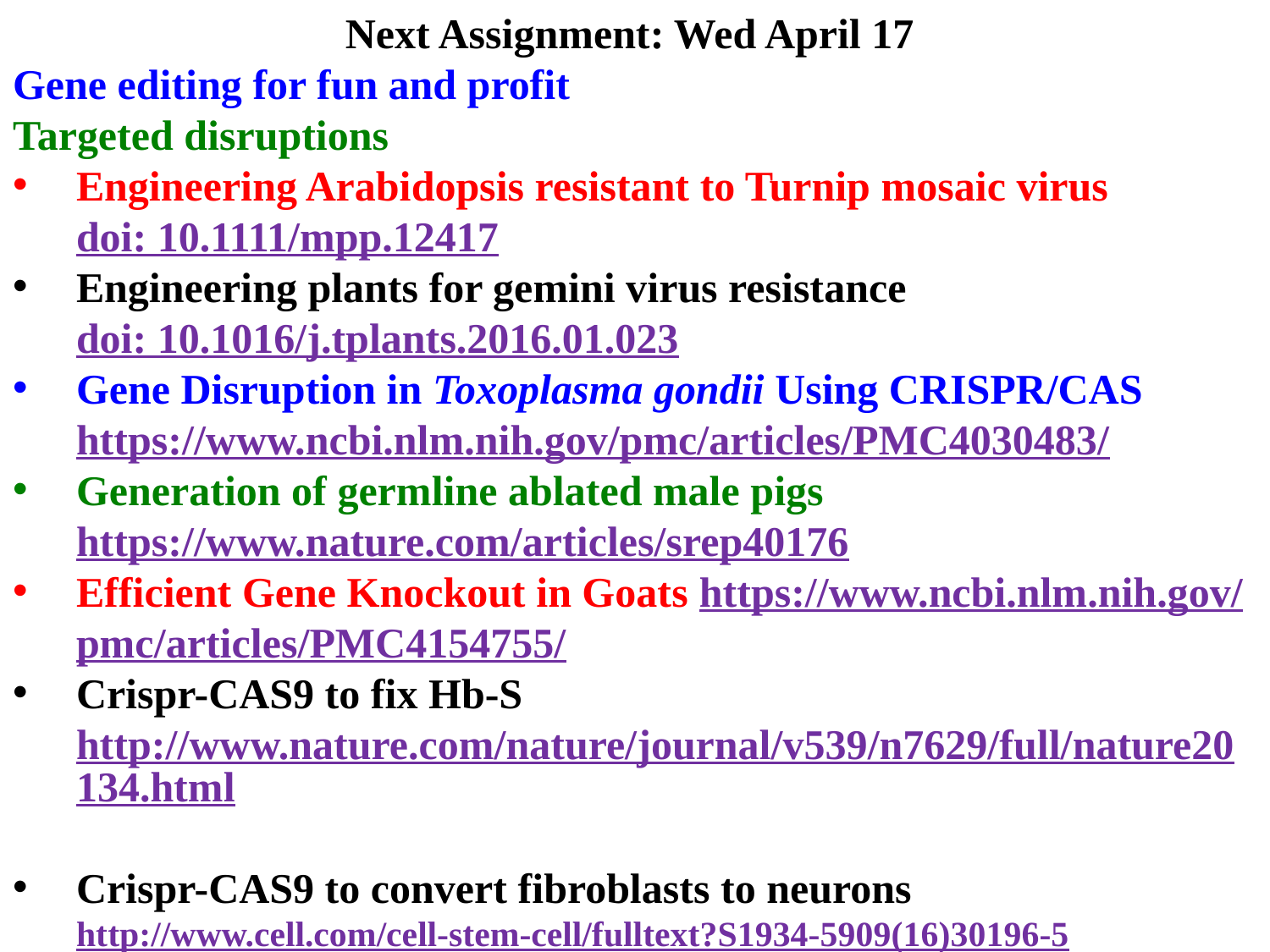

Next Assignment: Wed April 17
Gene editing for fun and profit
Targeted disruptions
Engineering Arabidopsis resistant to Turnip mosaic virus doi: 10.1111/mpp.12417
Engineering plants for gemini virus resistance  doi: 10.1016/j.tplants.2016.01.023
Gene Disruption in Toxoplasma gondii Using CRISPR/CAS https://www.ncbi.nlm.nih.gov/pmc/articles/PMC4030483/
Generation of germline ablated male pigs https://www.nature.com/articles/srep40176
Efficient Gene Knockout in Goats https://www.ncbi.nlm.nih.gov/pmc/articles/PMC4154755/
Crispr-CAS9 to fix Hb-S http://www.nature.com/nature/journal/v539/n7629/full/nature20134.html
Crispr-CAS9 to convert fibroblasts to neurons http://www.cell.com/cell-stem-cell/fulltext?S1934-5909(16)30196-5